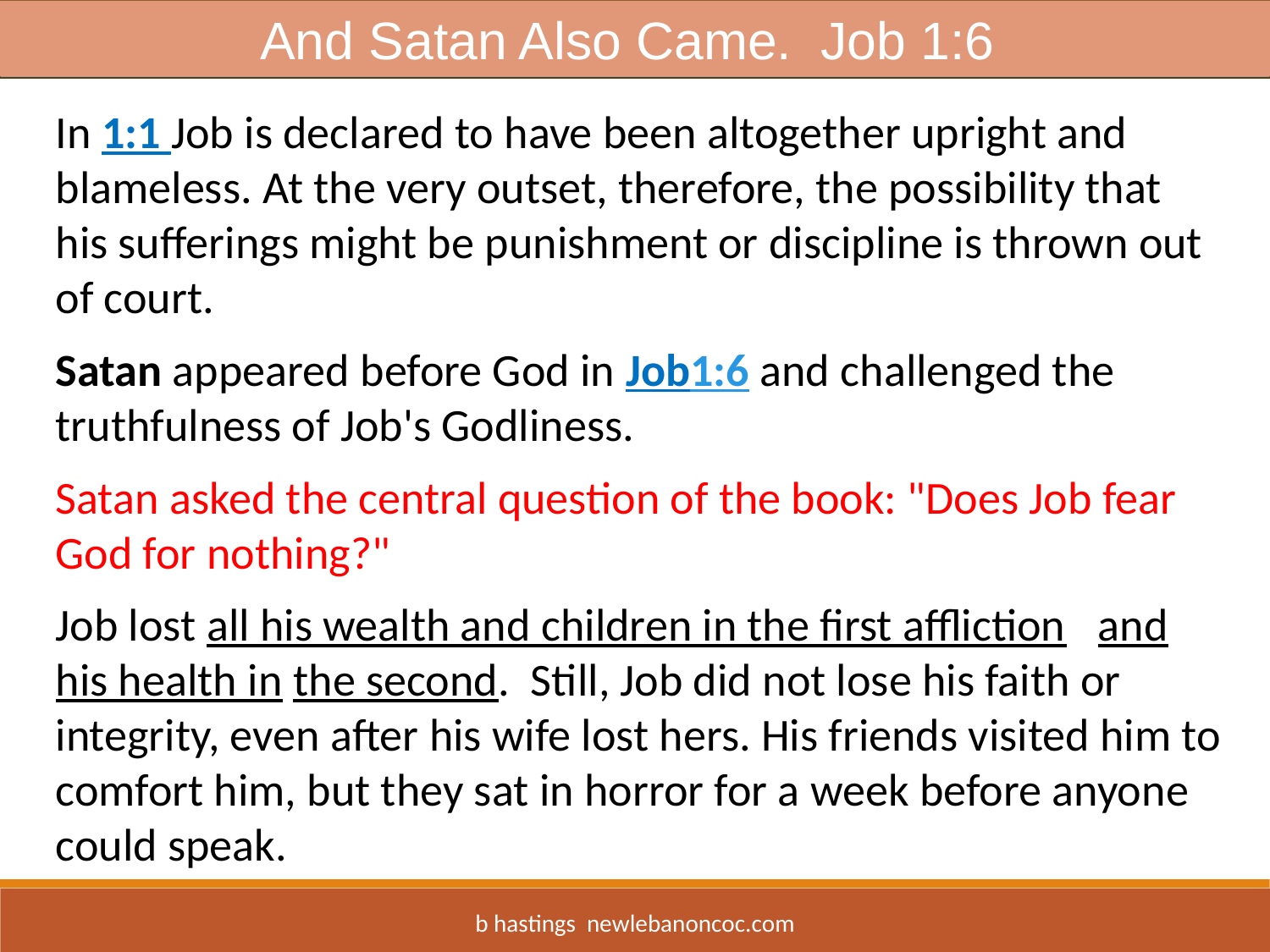

And Satan Also Came.  Job 1:6
In 1:1 Job is declared to have been altogether upright and blameless. At the very outset, therefore, the possibility that his sufferings might be punishment or discipline is thrown out of court.
Satan appeared before God in Job1:6 and challenged the truthfulness of Job's Godliness.
Satan asked the central question of the book: "Does Job fear God for nothing?"
Job lost all his wealth and children in the first affliction   and his health in the second.  Still, Job did not lose his faith or integrity, even after his wife lost hers. His friends visited him to comfort him, but they sat in horror for a week before anyone could speak.
b hastings  newlebanoncoc.com